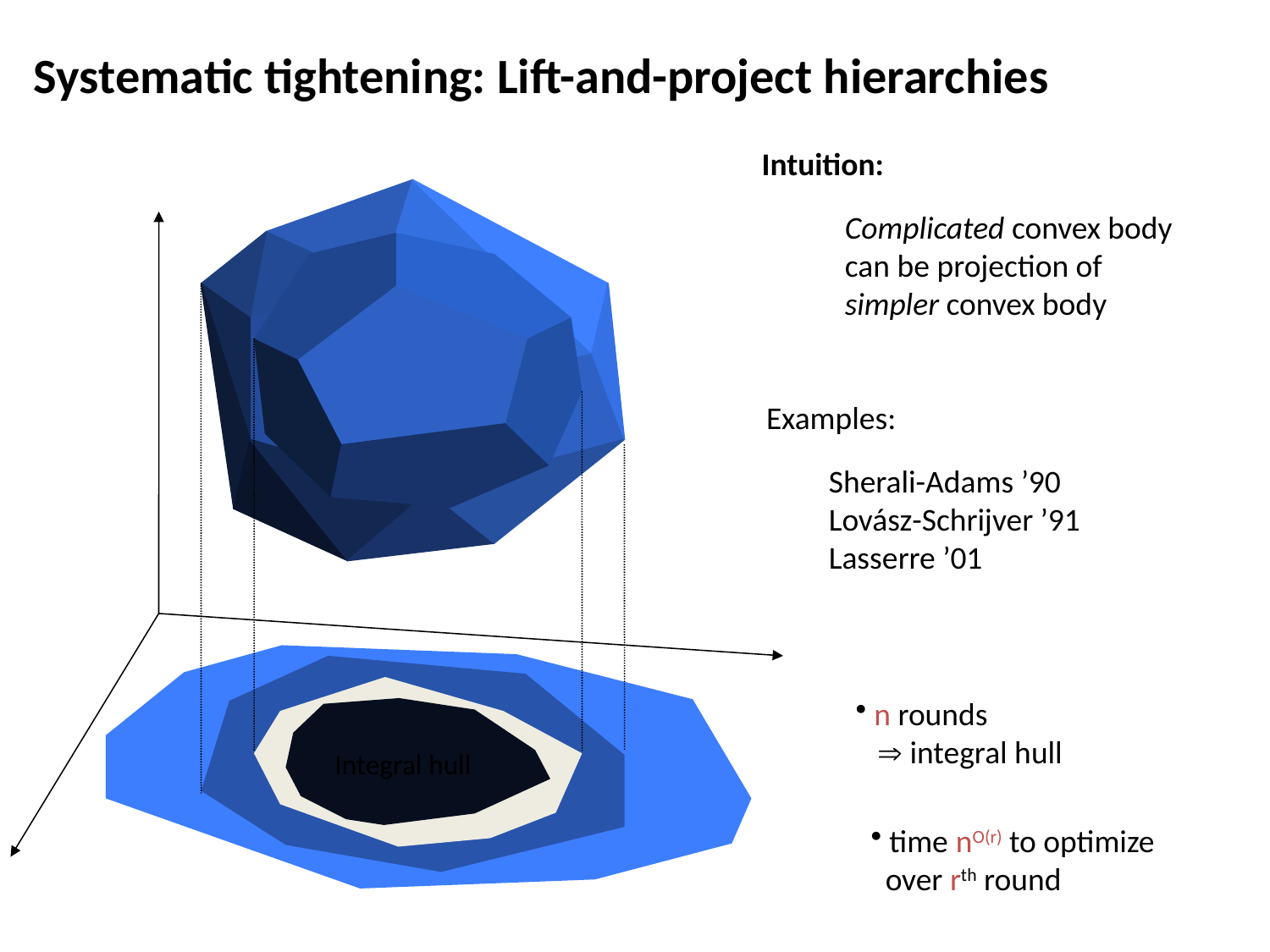

# Systematic tightening: Lift-and-project hierarchies
Intuition:

Complicated convex body
can be projection of
simpler convex body

Examples:

Sherali-Adams ’90
Lovász-Schrijver ’91
Lasserre ’01

 n rounds
   ⇒ integral hull

Integral hull
 time nO(r) to optimize
  over rth round